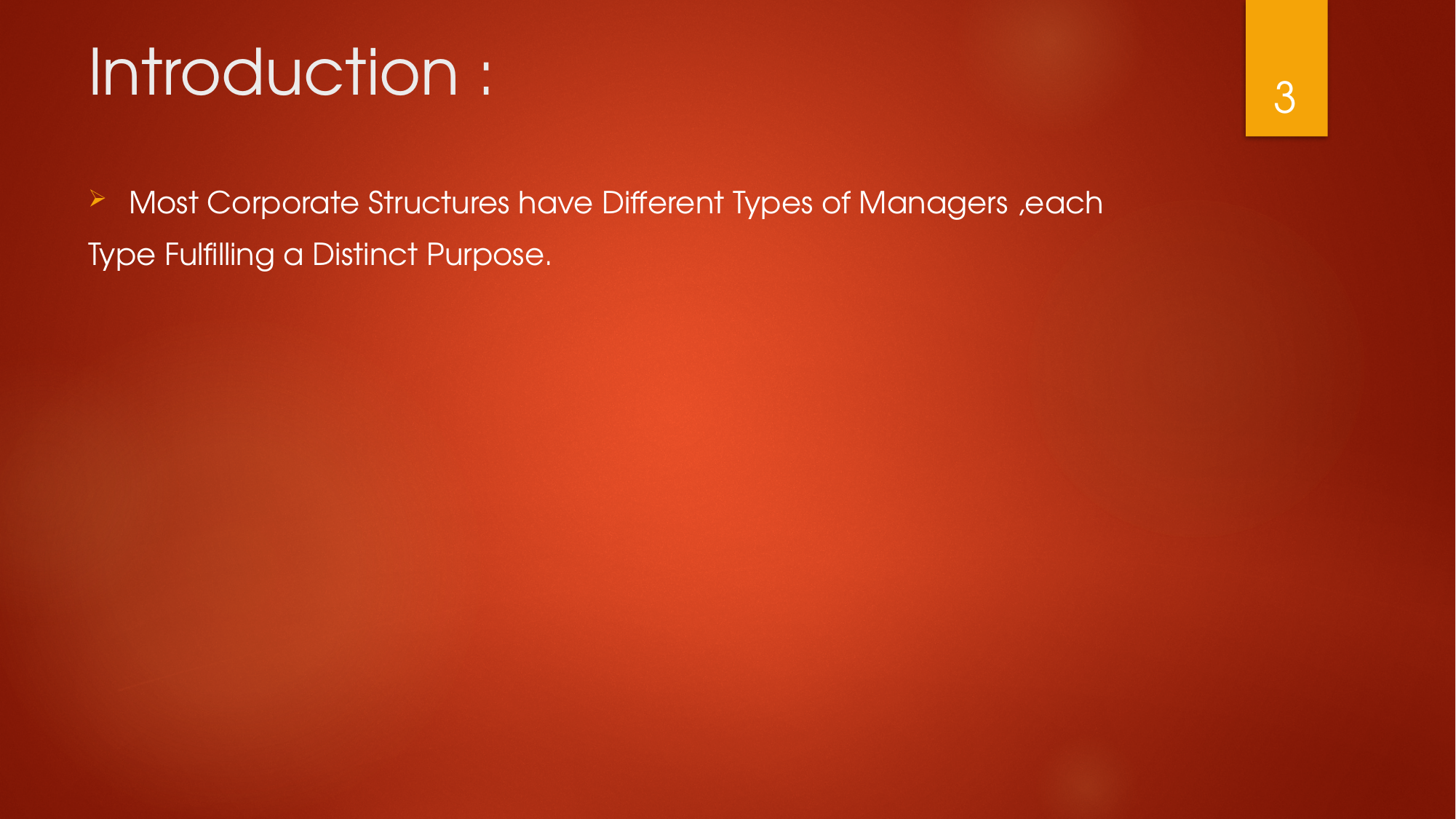

# Introduction :
3
Most Corporate Structures have Different Types of Managers ,each
Type Fulfilling a Distinct Purpose.